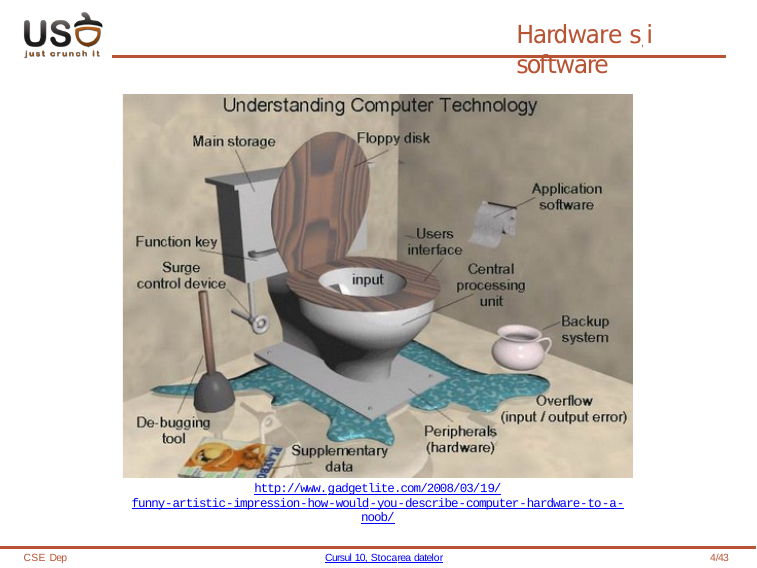

# Hardware s, i software

http://www.gadgetlite.com/2008/03/19/
funny-artistic-impression-how-would-you-describe-computer-hardware-to-a-noob/

CSE Dep
Cursul 10, Stocarea datelor
4/43